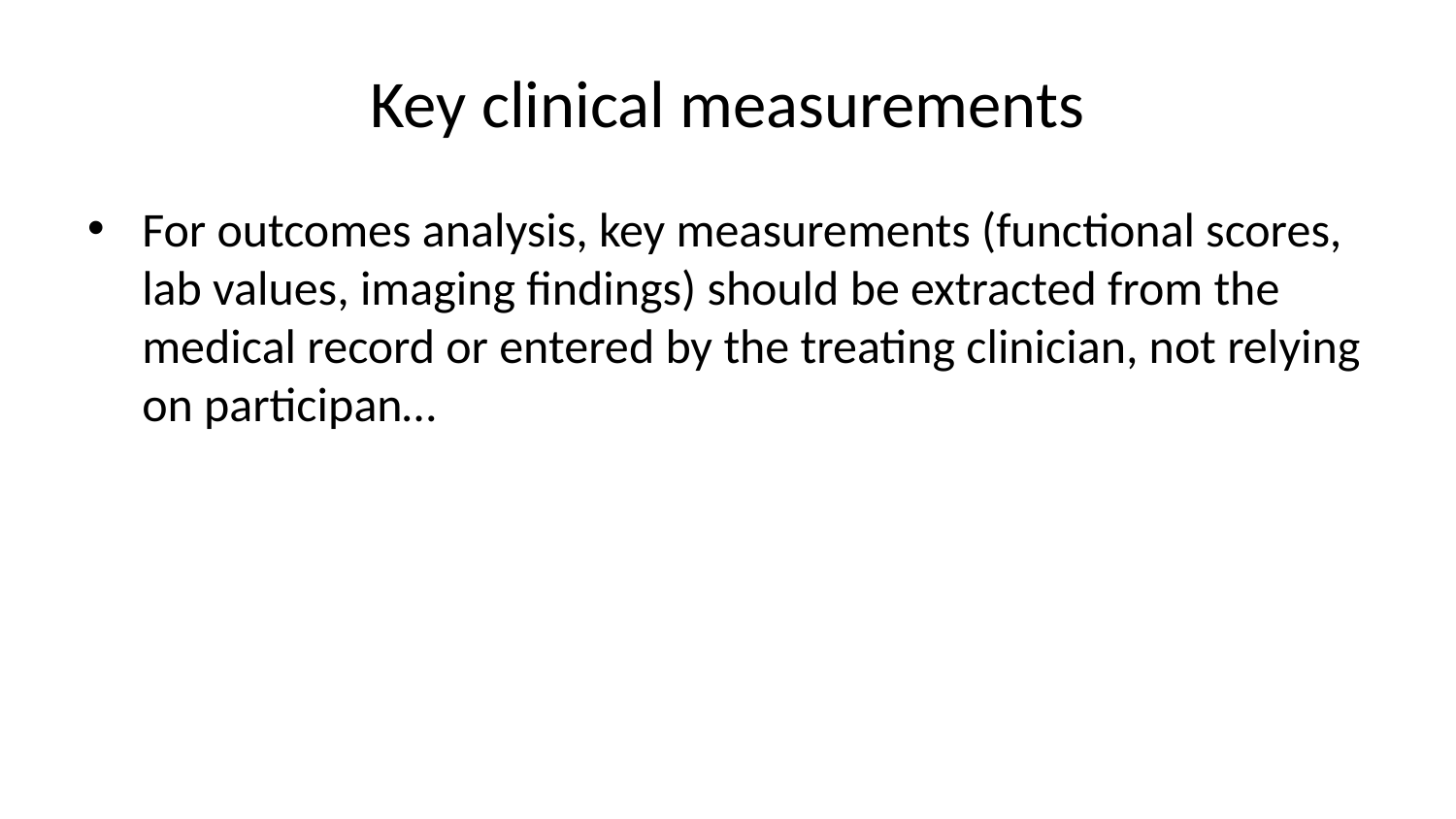

# Key clinical measurements
For outcomes analysis, key measurements (functional scores, lab values, imaging findings) should be extracted from the medical record or entered by the treating clinician, not relying on participan…